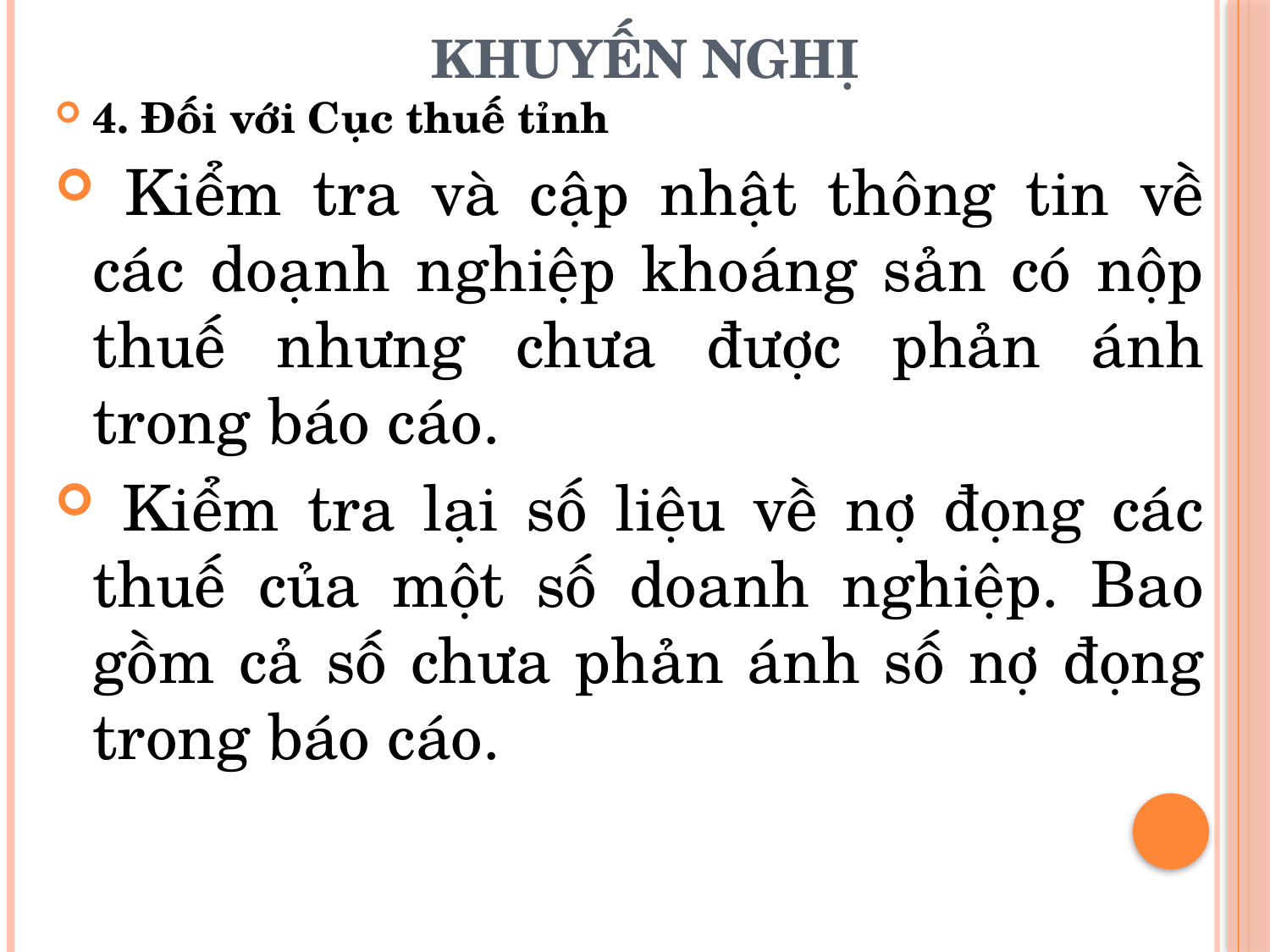

# KHUYẾN NGHỊ
4. Đối với Cục thuế tỉnh
 Kiểm tra và cập nhật thông tin về các doạnh nghiệp khoáng sản có nộp thuế nhưng chưa được phản ánh trong báo cáo.
 Kiểm tra lại số liệu về nợ đọng các thuế của một số doanh nghiệp. Bao gồm cả số chưa phản ánh số nợ đọng trong báo cáo.